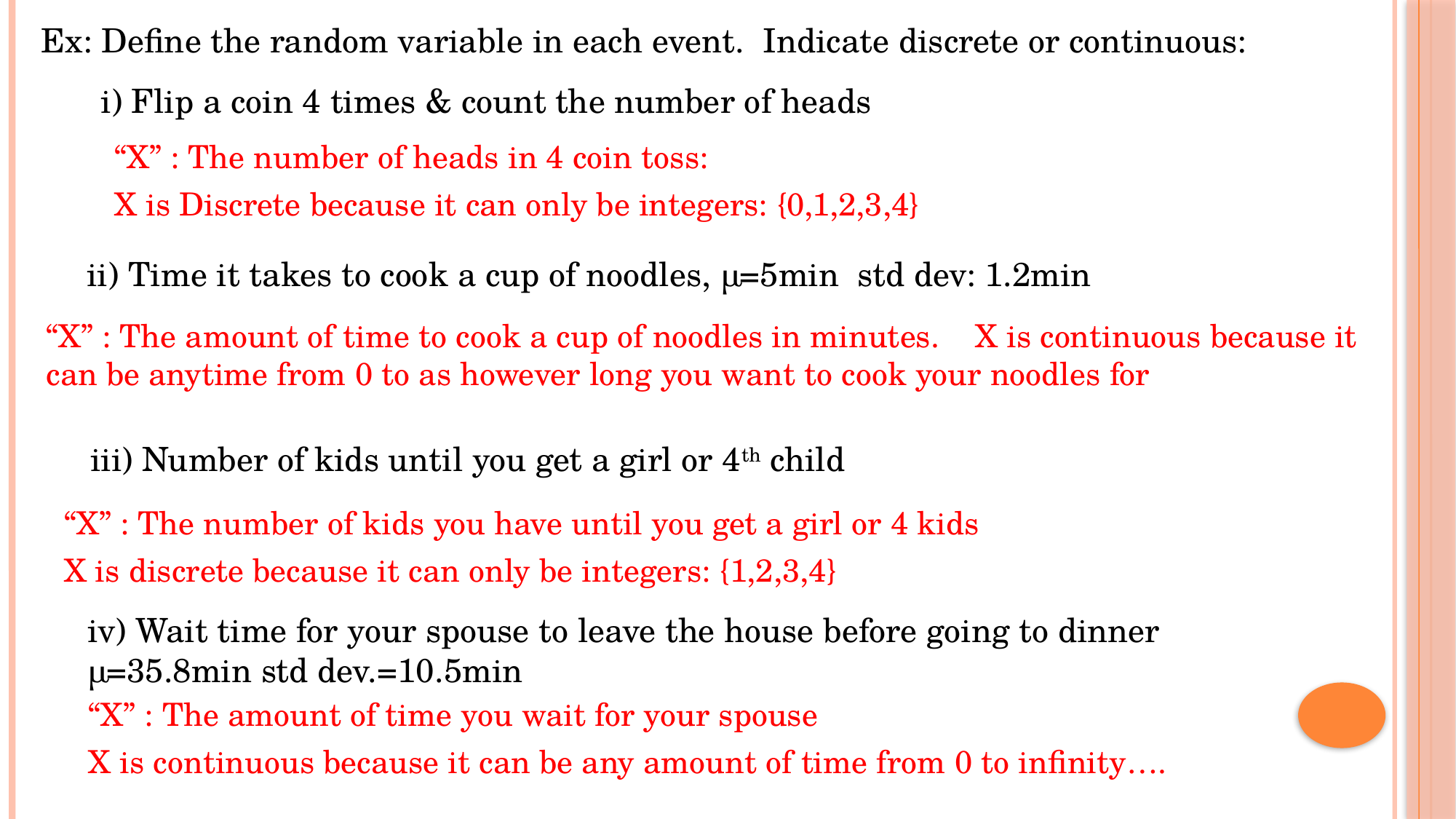

Ex: Define the random variable in each event.  Indicate discrete or continuous:
i) Flip a coin 4 times & count the number of heads
“X” : The number of heads in 4 coin toss:
X is Discrete because it can only be integers: {0,1,2,3,4}
ii) Time it takes to cook a cup of noodles, μ=5min  std dev: 1.2min
“X” : The amount of time to cook a cup of noodles in minutes.    X is continuous because it can be anytime from 0 to as however long you want to cook your noodles for
iii) Number of kids until you get a girl or 4th child
“X” : The number of kids you have until you get a girl or 4 kids
X is discrete because it can only be integers: {1,2,3,4}
iv) Wait time for your spouse to leave the house before going to dinner μ=35.8min std dev.=10.5min

“X” : The amount of time you wait for your spouse
X is continuous because it can be any amount of time from 0 to infinity….